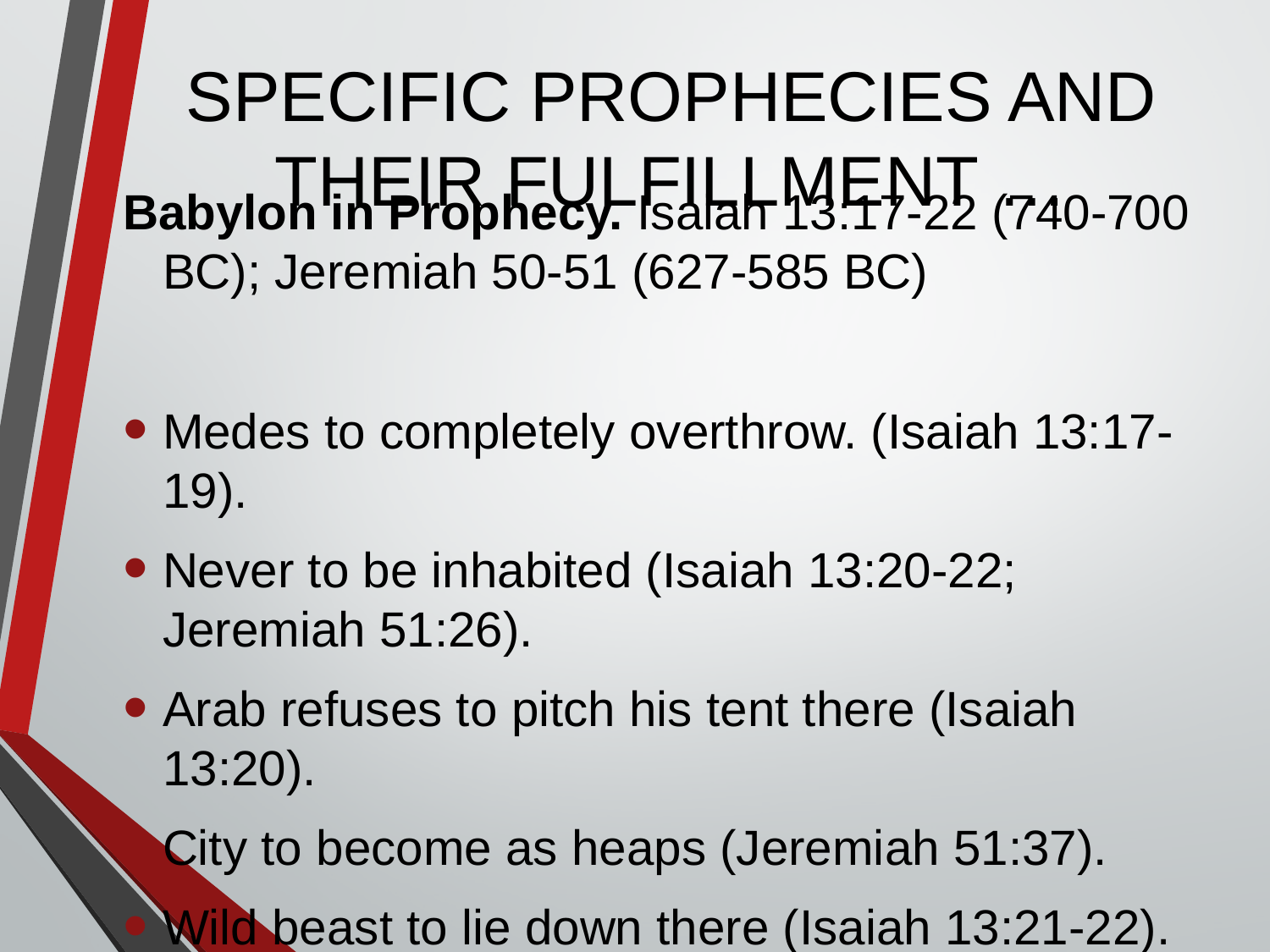

# SPECIFIC PROPHECIES AND THEIR FULFILLMENT …
Babylon in Prophecy. Isaiah 13:17-22 (740-700 BC); Jeremiah 50-51 (627-585 BC)

Medes to completely overthrow. (Isaiah 13:17-19).
Never to be inhabited (Isaiah 13:20-22;
Jeremiah 51:26).
Arab refuses to pitch his tent there (Isaiah 13:20).
City to become as heaps (Jeremiah 51:37).
Wild beast to lie down there (Isaiah 13:21-22).